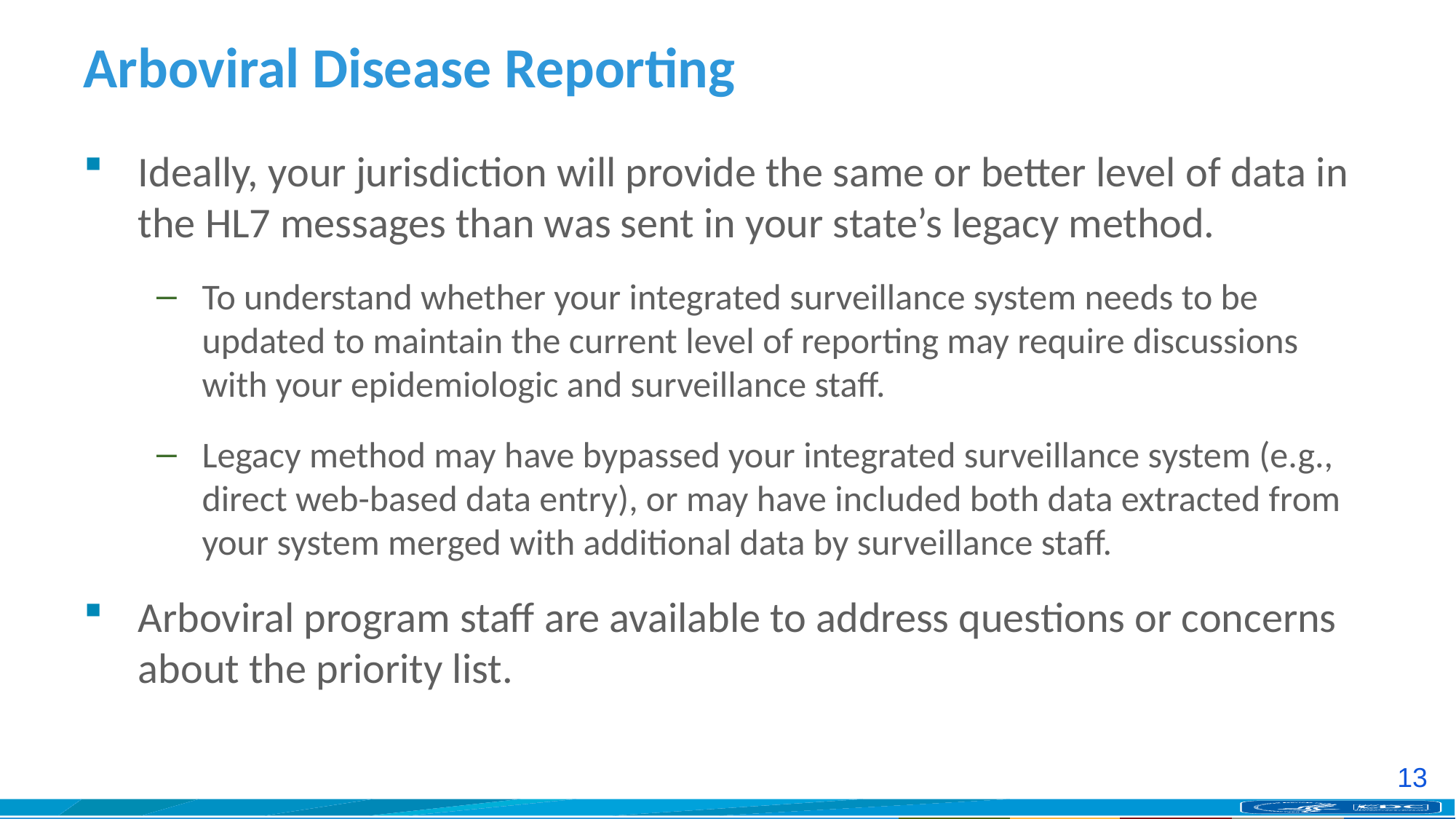

# Arboviral Disease Reporting
Ideally, your jurisdiction will provide the same or better level of data in the HL7 messages than was sent in your state’s legacy method.
To understand whether your integrated surveillance system needs to be updated to maintain the current level of reporting may require discussions with your epidemiologic and surveillance staff.
Legacy method may have bypassed your integrated surveillance system (e.g., direct web-based data entry), or may have included both data extracted from your system merged with additional data by surveillance staff.
Arboviral program staff are available to address questions or concerns about the priority list.